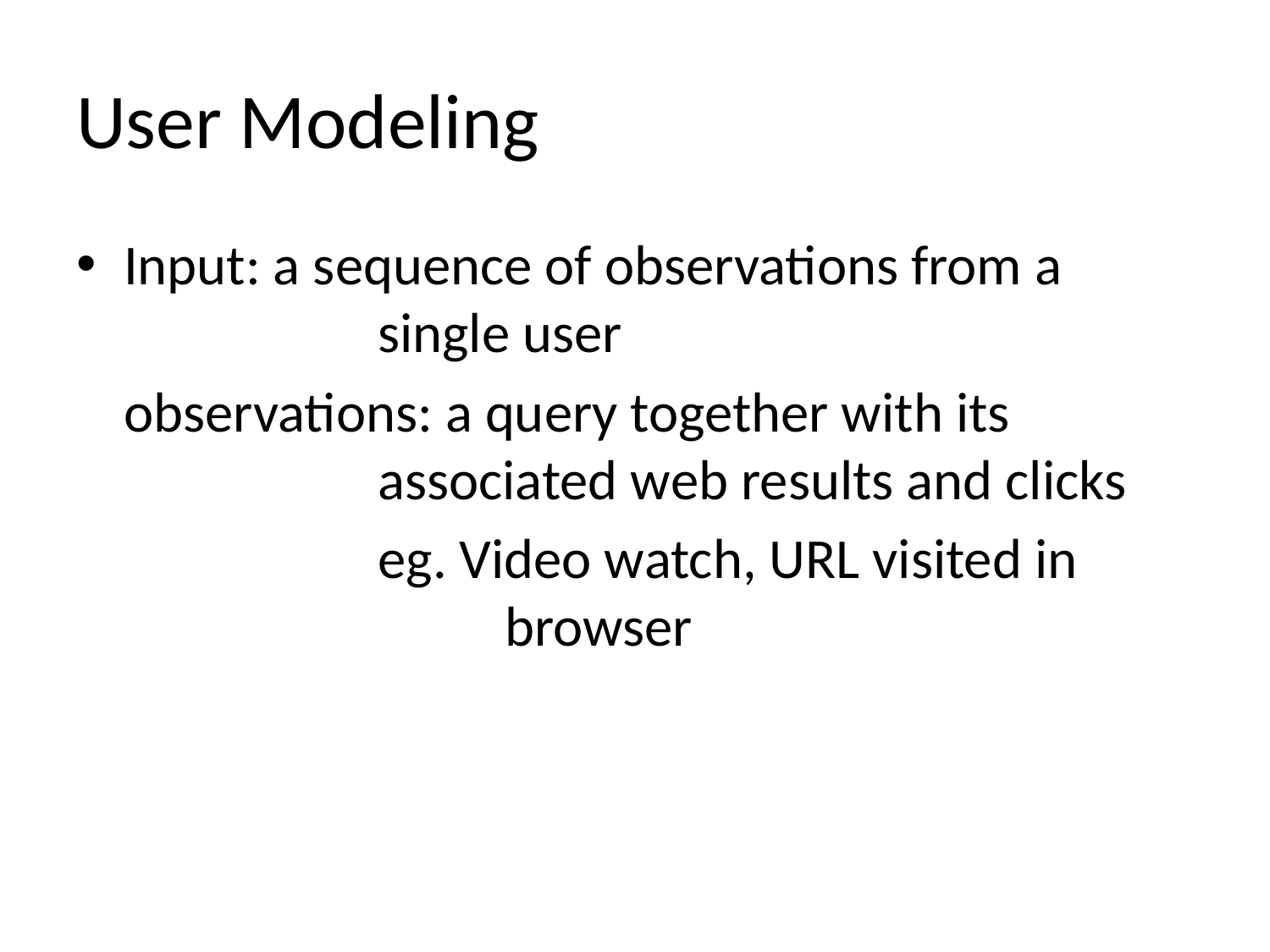

# User Modeling
Input: a sequence of observations from a 			single user
	observations: a query together with its 			associated web results and clicks
			eg. Video watch, URL visited in 				browser